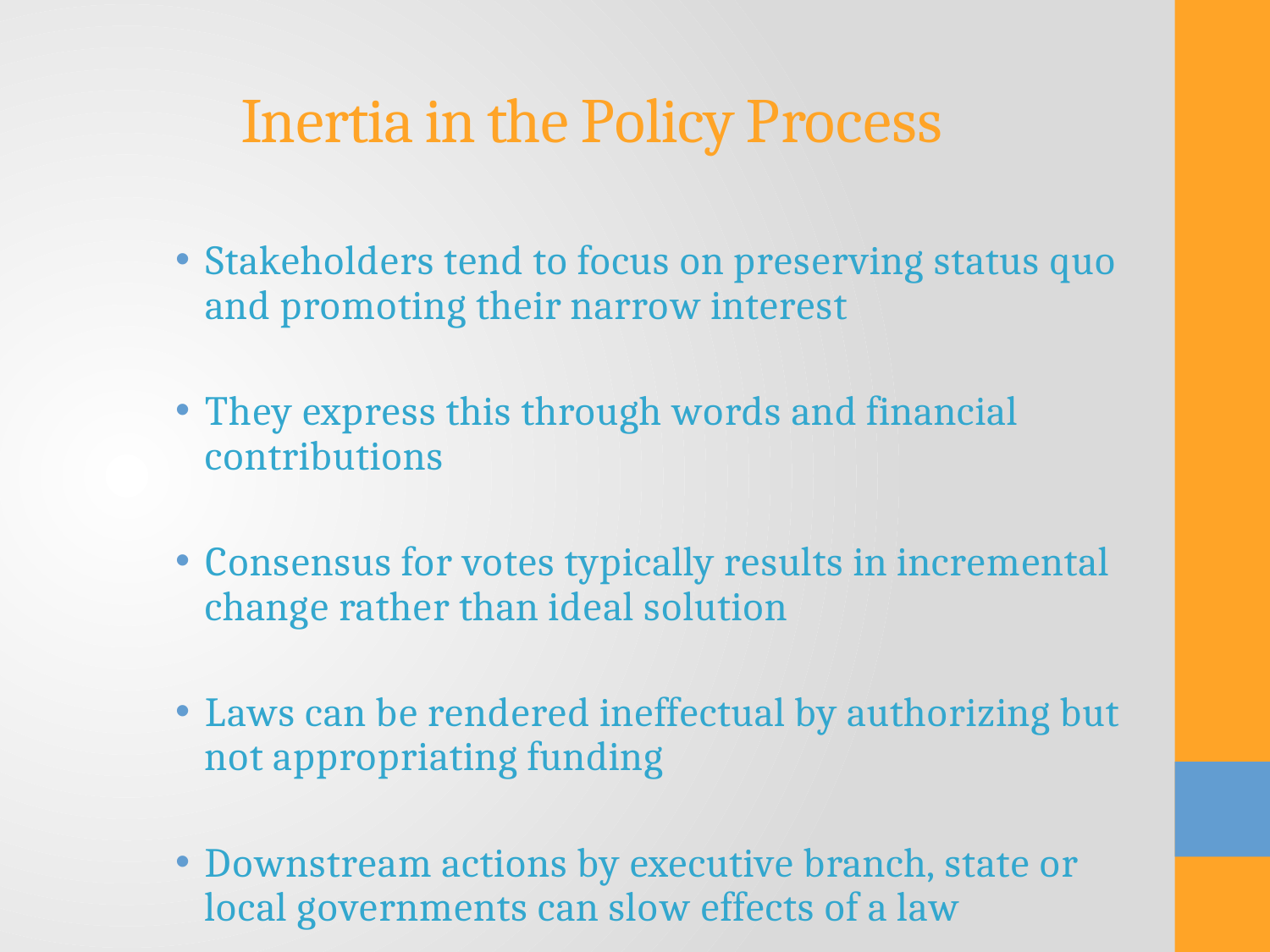

Inertia in the Policy Process
Stakeholders tend to focus on preserving status quo and promoting their narrow interest

They express this through words and financial contributions

Consensus for votes typically results in incremental change rather than ideal solution

Laws can be rendered ineffectual by authorizing but not appropriating funding

Downstream actions by executive branch, state or local governments can slow effects of a law